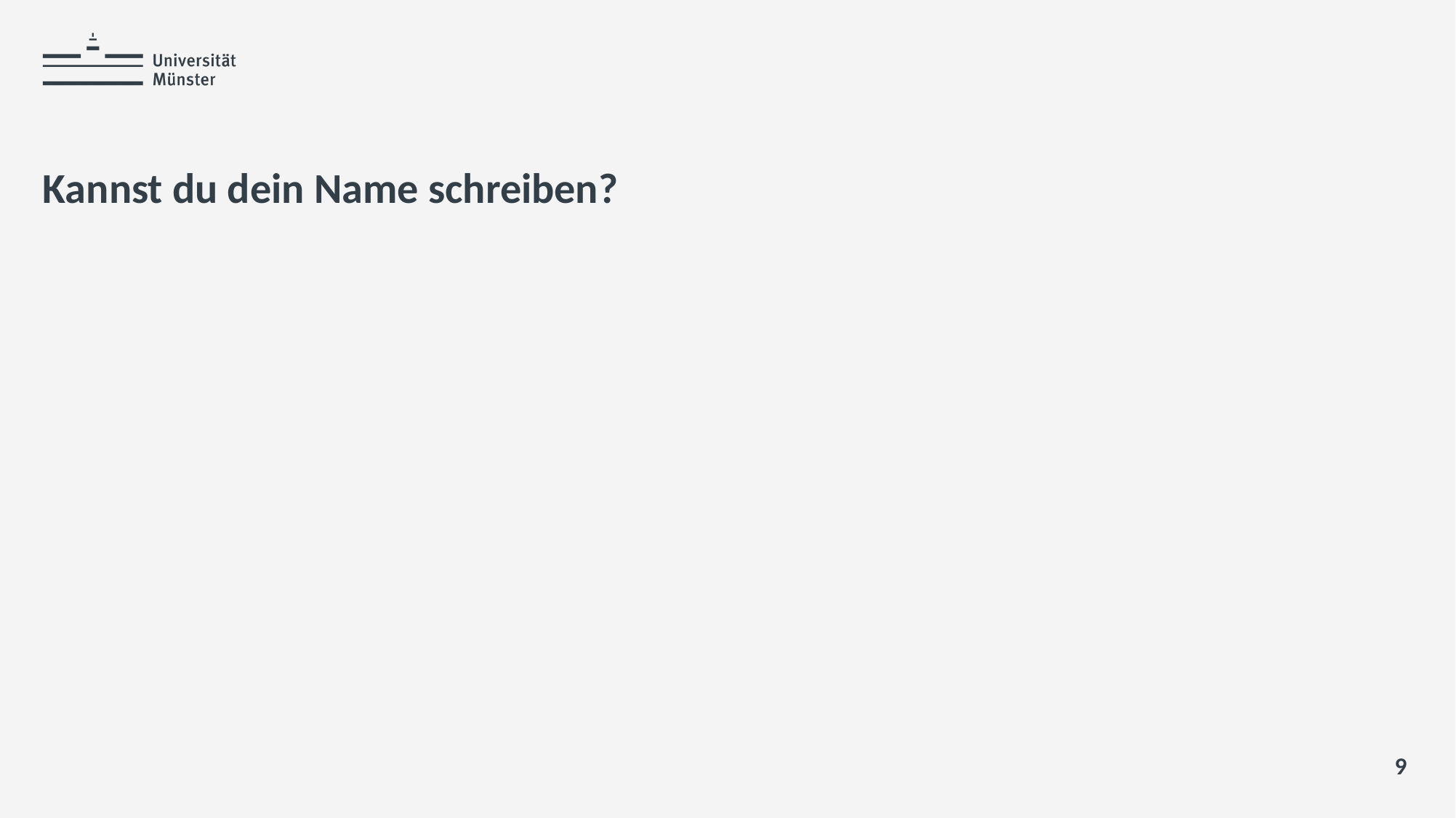

# Kannst du dein Name schreiben?
9